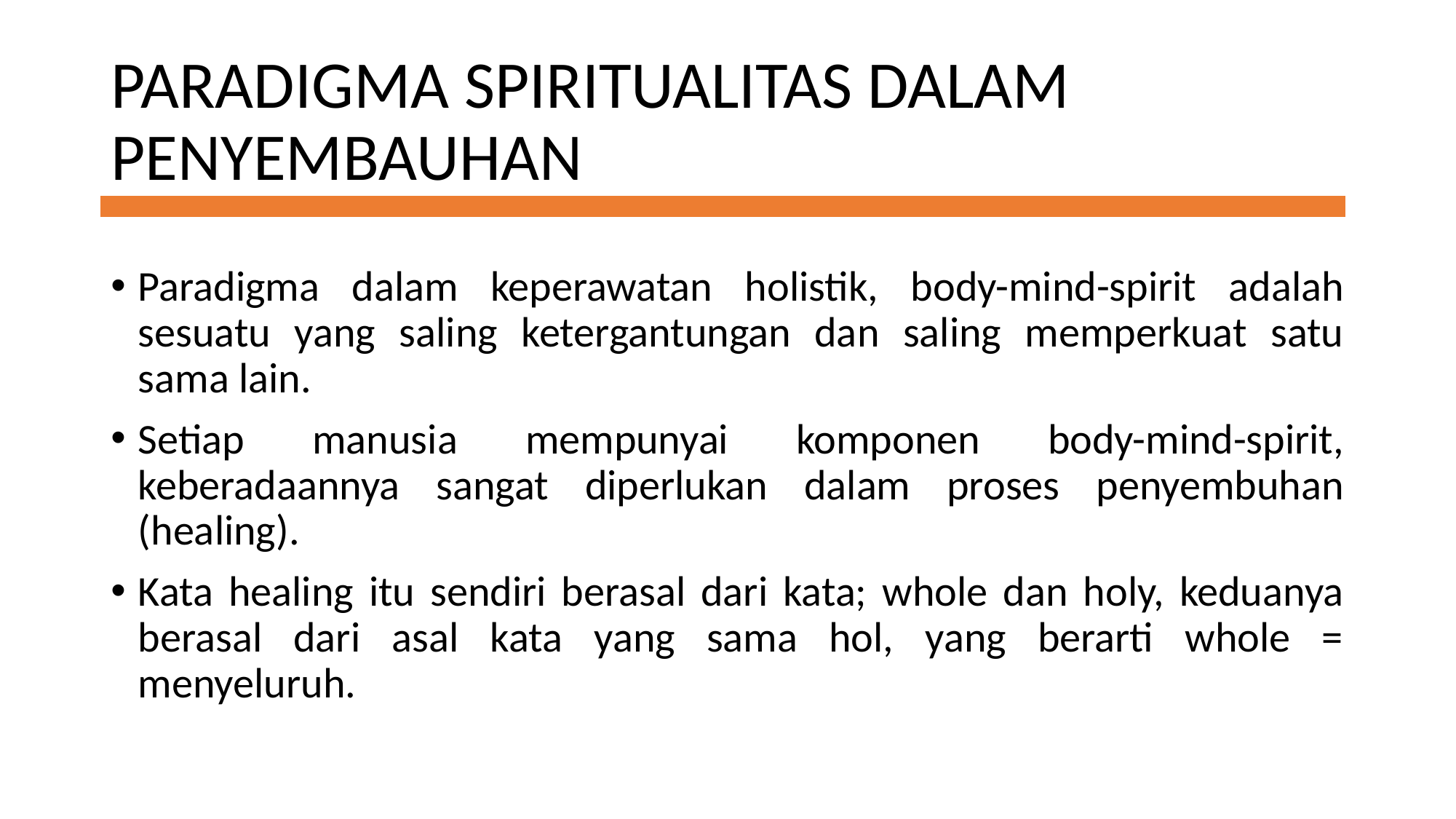

# PARADIGMA SPIRITUALITAS DALAM PENYEMBAUHAN

Paradigma dalam keperawatan holistik, body-mind-spirit adalah sesuatu yang saling ketergantungan dan saling memperkuat satu sama lain.
Setiap manusia mempunyai komponen body-mind-spirit, keberadaannya sangat diperlukan dalam proses penyembuhan (healing).
Kata healing itu sendiri berasal dari kata; whole dan holy, keduanya berasal dari asal kata yang sama hol, yang berarti whole = menyeluruh.